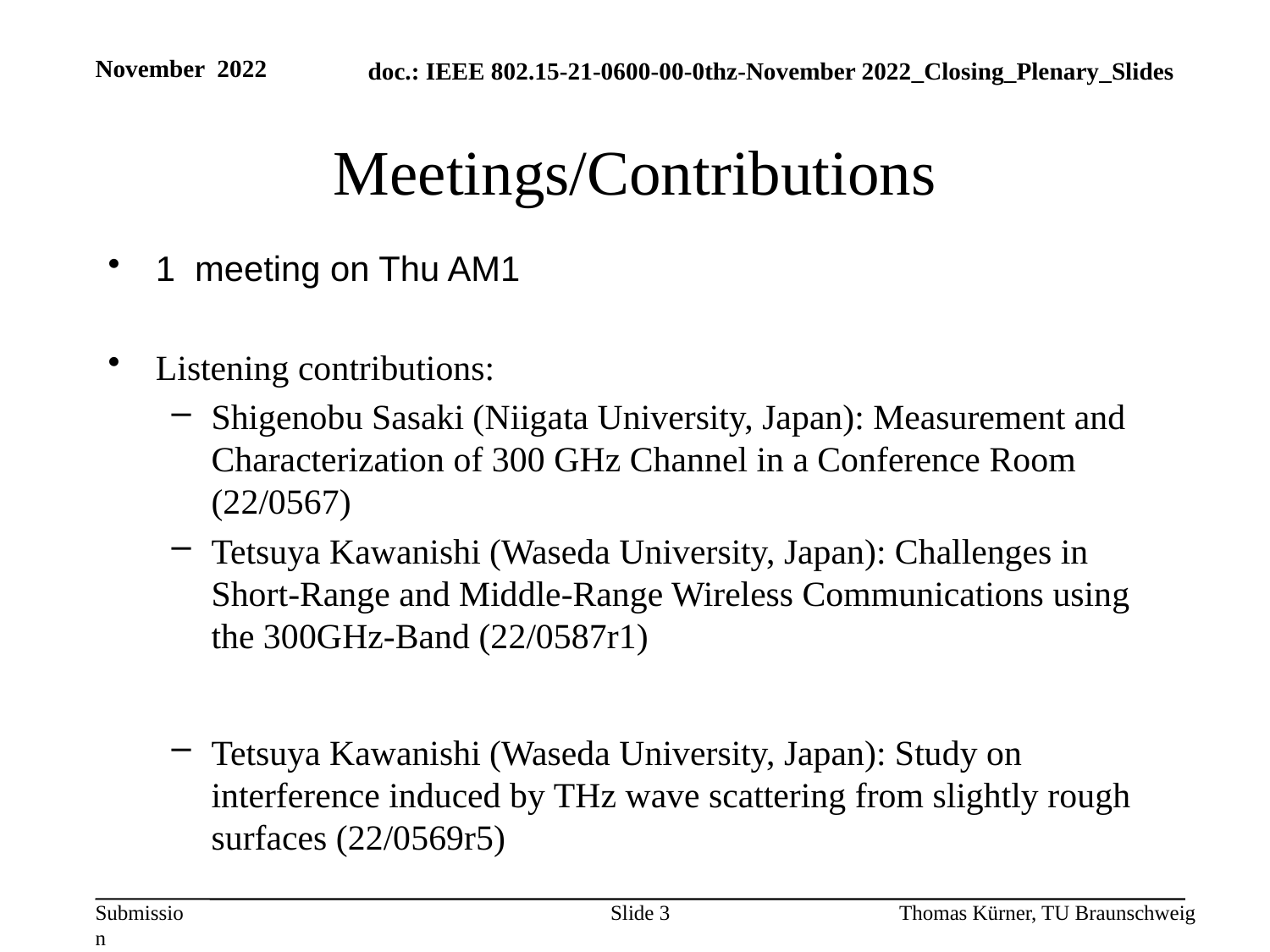

November  2022
# Meetings/Contributions
1  meeting on Thu AM1

Listening contributions:
Shigenobu Sasaki (Niigata University, Japan): Measurement and Characterization of 300 GHz Channel in a Conference Room  (22/0567)
Tetsuya Kawanishi (Waseda University, Japan): Challenges in Short-Range and Middle-Range Wireless Communications using the 300GHz-Band (22/0587r1)

Tetsuya Kawanishi (Waseda University, Japan): Study on interference induced by THz wave scattering from slightly rough surfaces (22/0569r5)
Slide 3
Thomas Kürner, TU Braunschweig